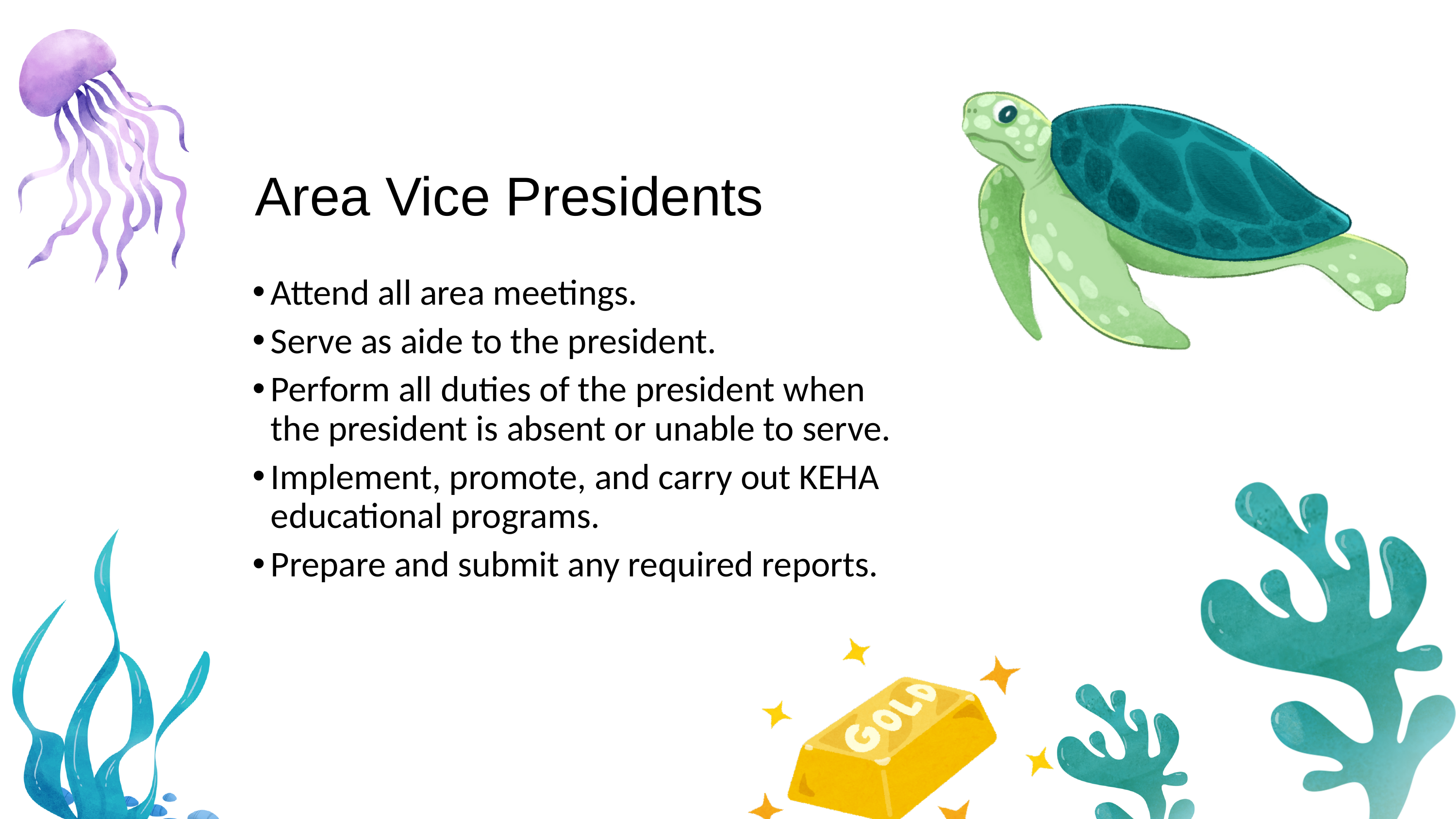

# Area Vice Presidents
Attend all area meetings.
Serve as aide to the president.
Perform all duties of the president when the president is absent or unable to serve.
Implement, promote, and carry out KEHA educational programs.
Prepare and submit any required reports.